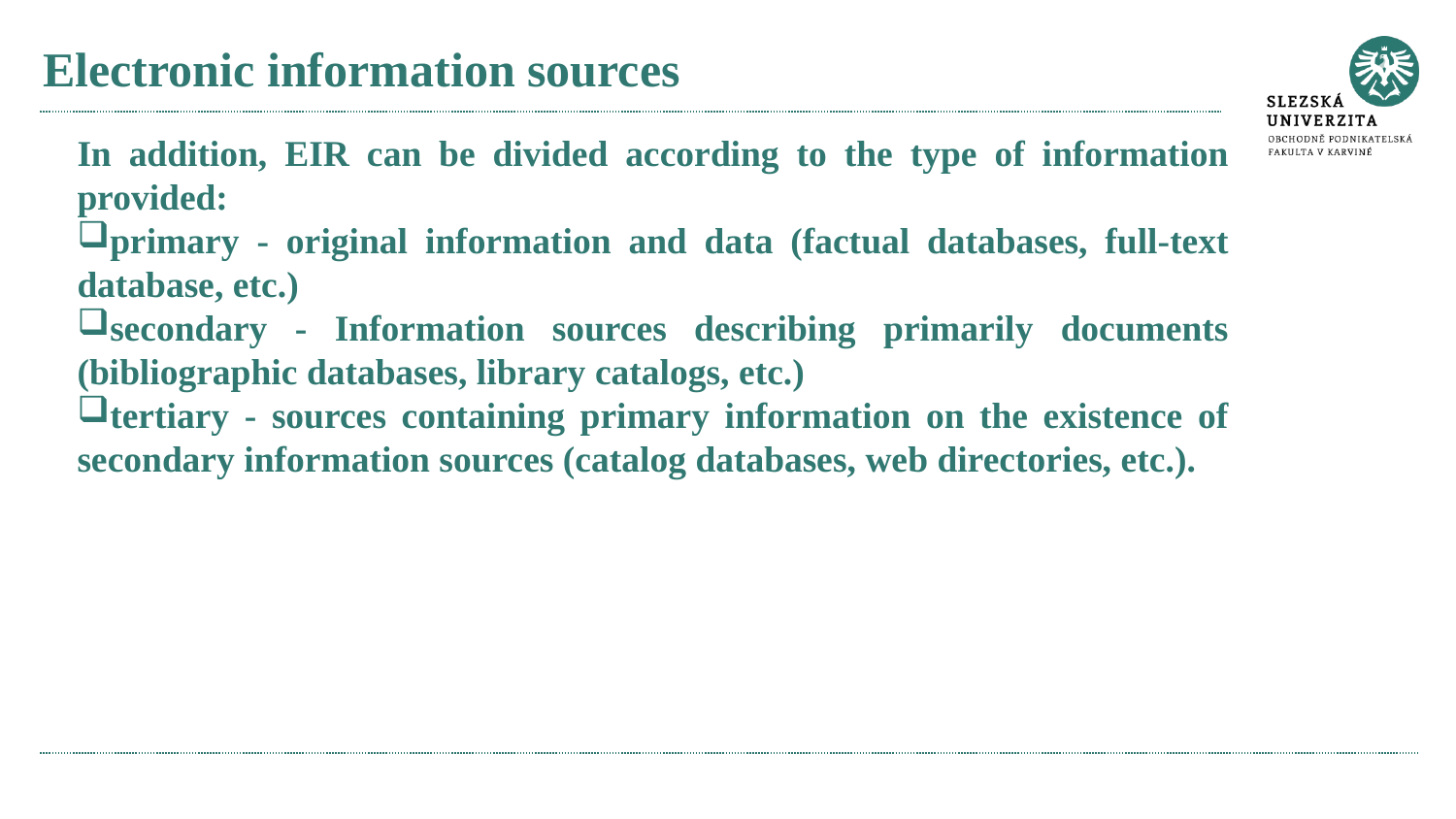

# Electronic information sources
In addition, EIR can be divided according to the type of information provided:
primary - original information and data (factual databases, full-text database, etc.)
secondary - Information sources describing primarily documents (bibliographic databases, library catalogs, etc.)
tertiary - sources containing primary information on the existence of secondary information sources (catalog databases, web directories, etc.).